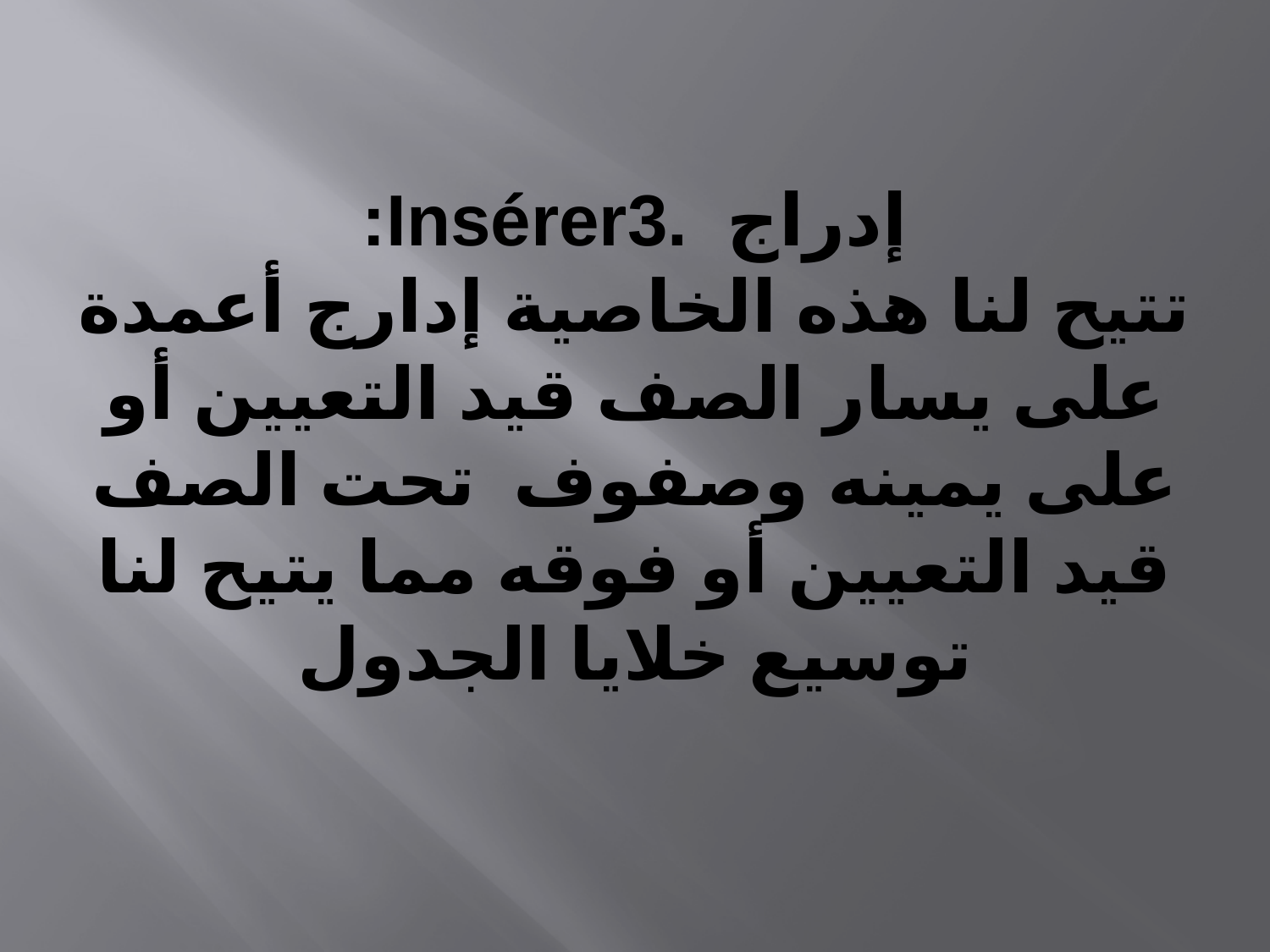

# :Insérer3. إدراج تتيح لنا هذه الخاصية إدارج أعمدة على يسار الصف قيد التعيين أو على يمينه وصفوف  تحت الصف قيد التعيين أو فوقه مما يتيح لنا توسيع خلايا الجدول